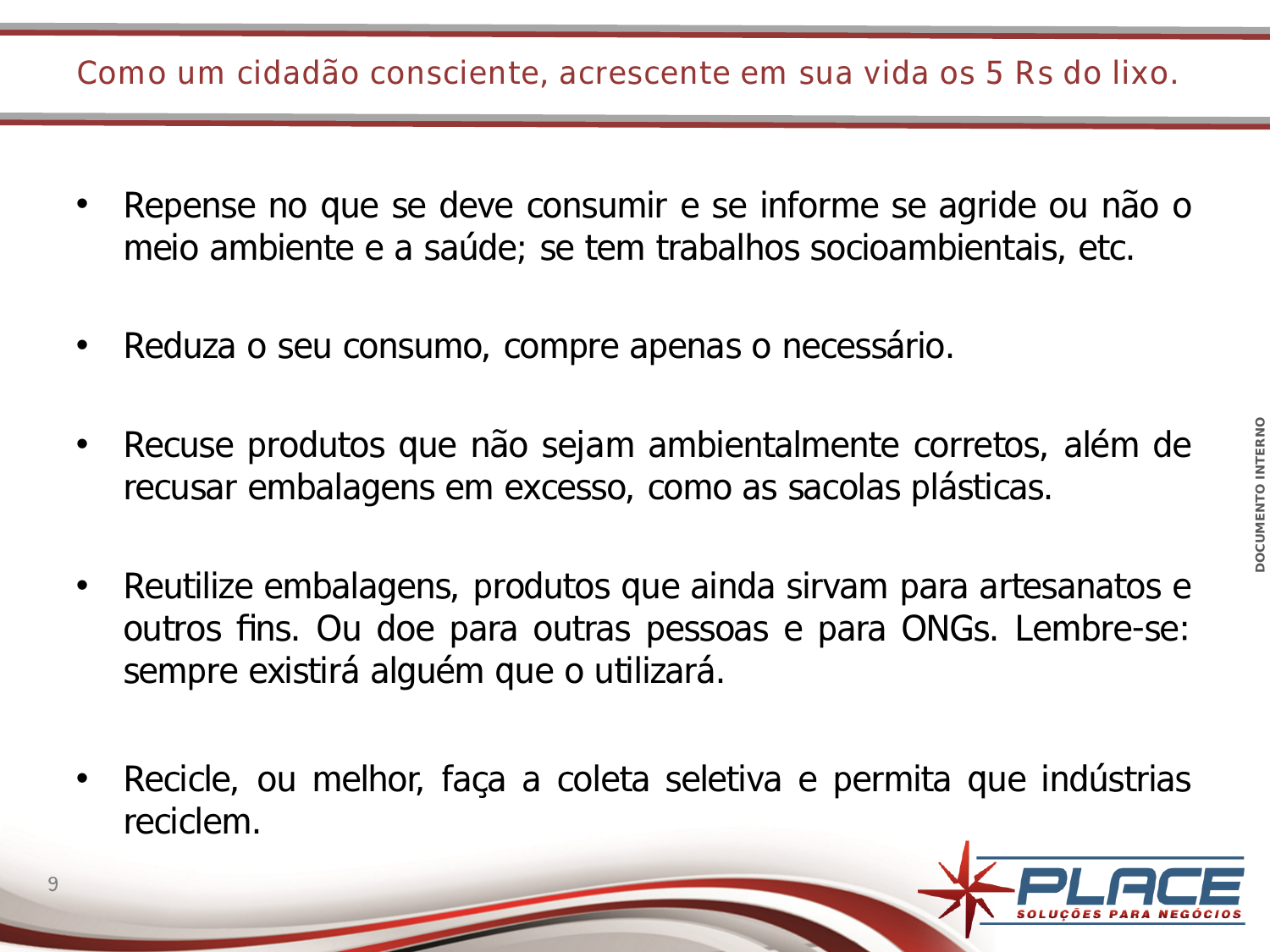

Como um cidadão consciente, acrescente em sua vida os 5 Rs do lixo.
Repense no que se deve consumir e se informe se agride ou não o meio ambiente e a saúde; se tem trabalhos socioambientais, etc.

Reduza o seu consumo, compre apenas o necessário.

Recuse produtos que não sejam ambientalmente corretos, além de recusar embalagens em excesso, como as sacolas plásticas.

Reutilize embalagens, produtos que ainda sirvam para artesanatos e outros fins. Ou doe para outras pessoas e para ONGs. Lembre-se: sempre existirá alguém que o utilizará.

Recicle, ou melhor, faça a coleta seletiva e permita que indústrias reciclem.